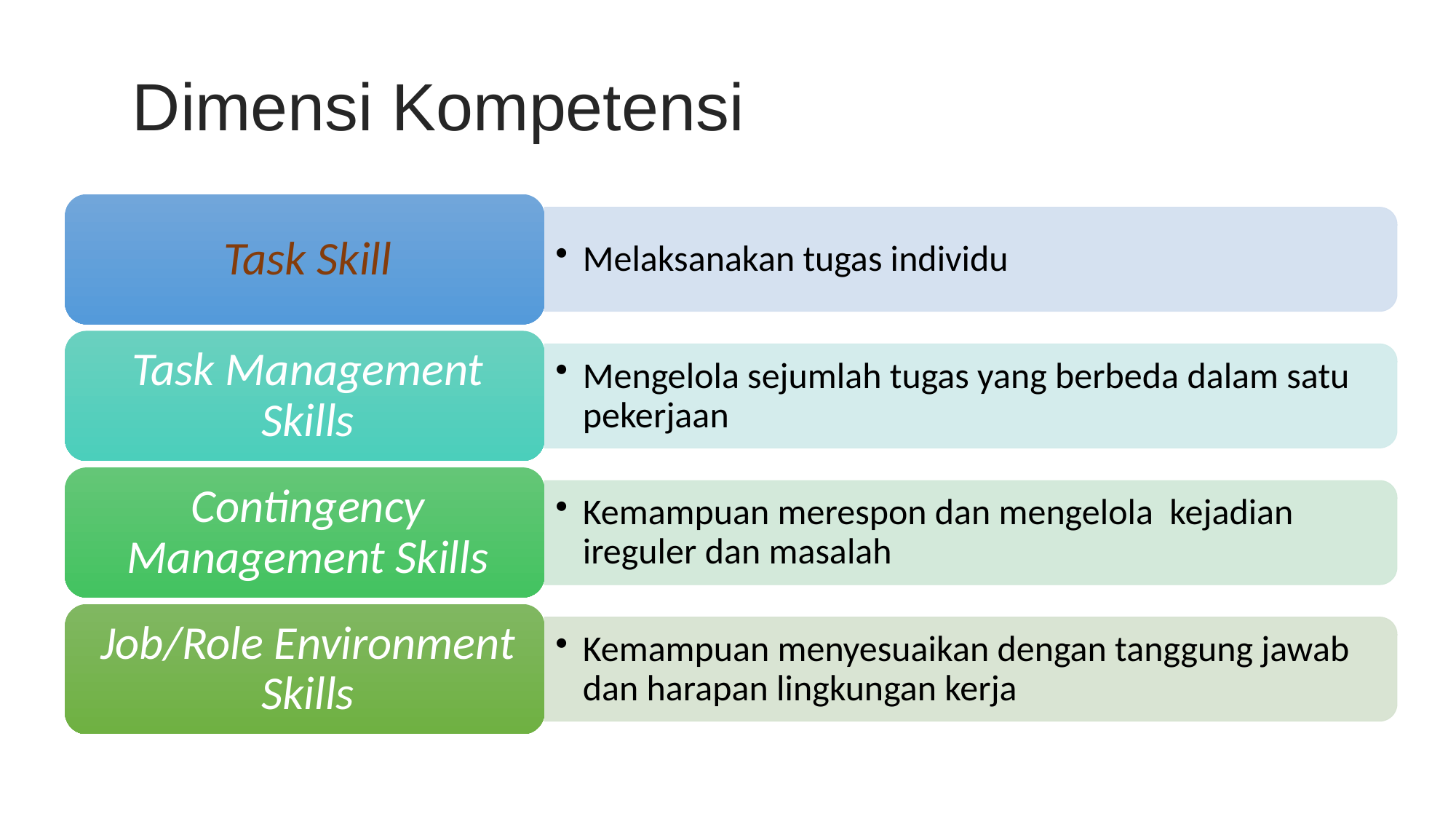

# Dimensi Kompetensi
Melaksanakan tugas individu
Task Skill
Mengelola sejumlah tugas yang berbeda dalam satu pekerjaan
Task Management Skills
Kemampuan merespon dan mengelola  kejadian ireguler dan masalah
Contingency Management Skills
Kemampuan menyesuaikan dengan tanggung jawab dan harapan lingkungan kerja
Job/Role Environment Skills